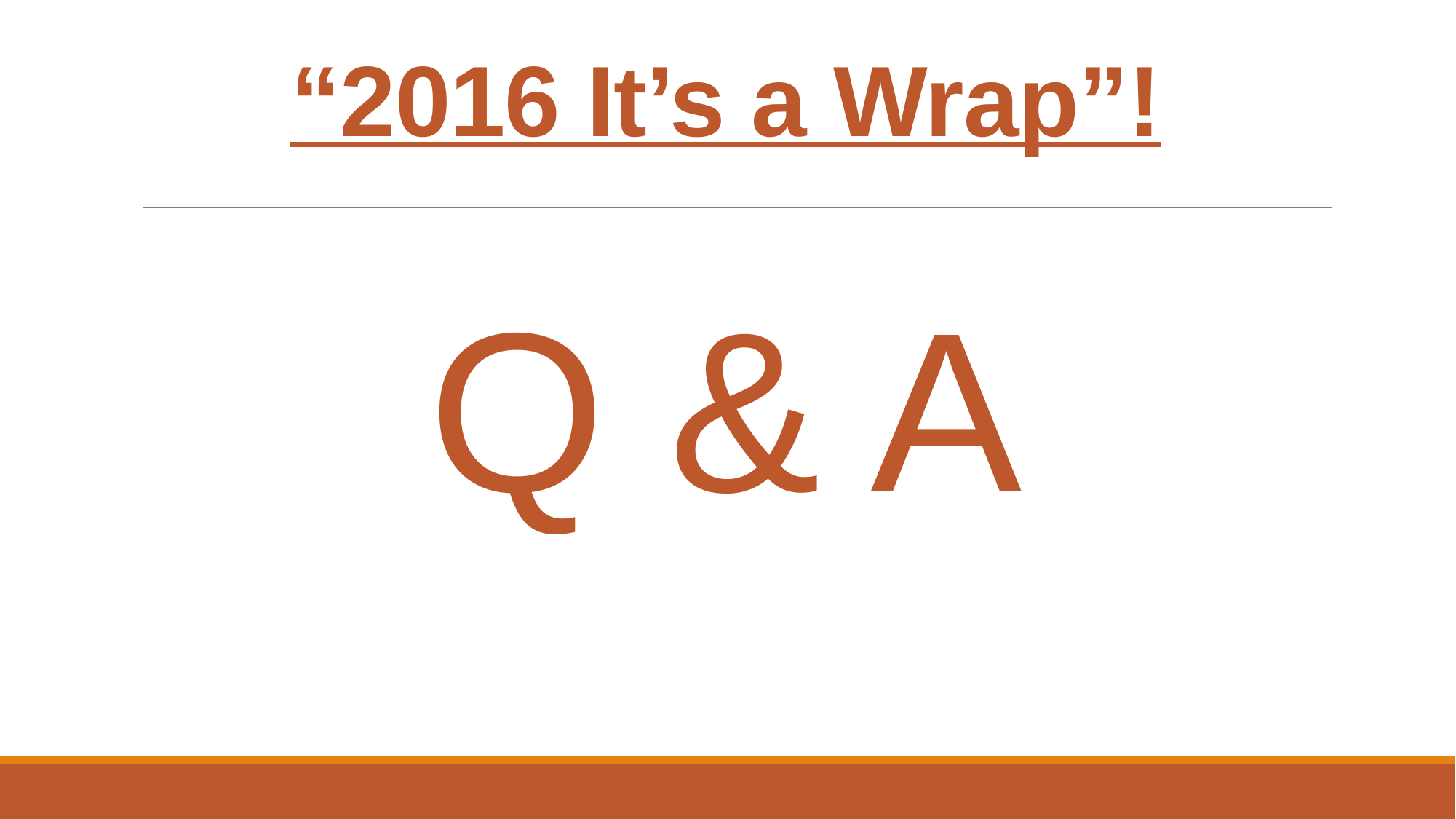

# “2016 It’s a Wrap”!

Q & A